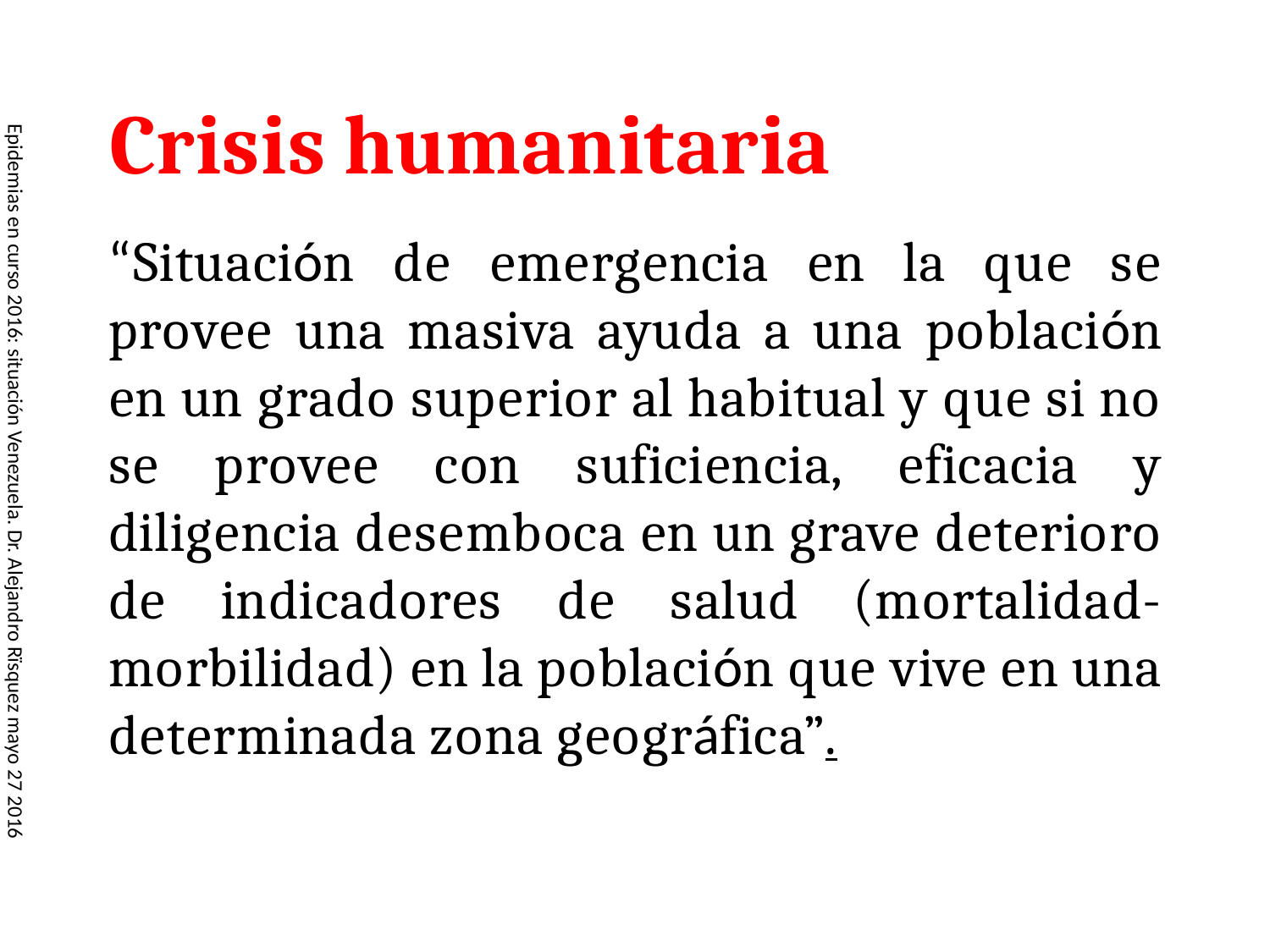

Crisis humanitaria

“Situación de emergencia en la que se provee una masiva ayuda a una población en un grado superior al habitual y que si no se provee con suficiencia, eficacia y diligencia desemboca en un grave deterioro de indicadores de salud (mortalidad-morbilidad) en la población que vive en una determinada zona geográfica”.
Epidemias en curso 2016: situación Venezuela. Dr. Alejandro Rïsquez mayo 27 2016